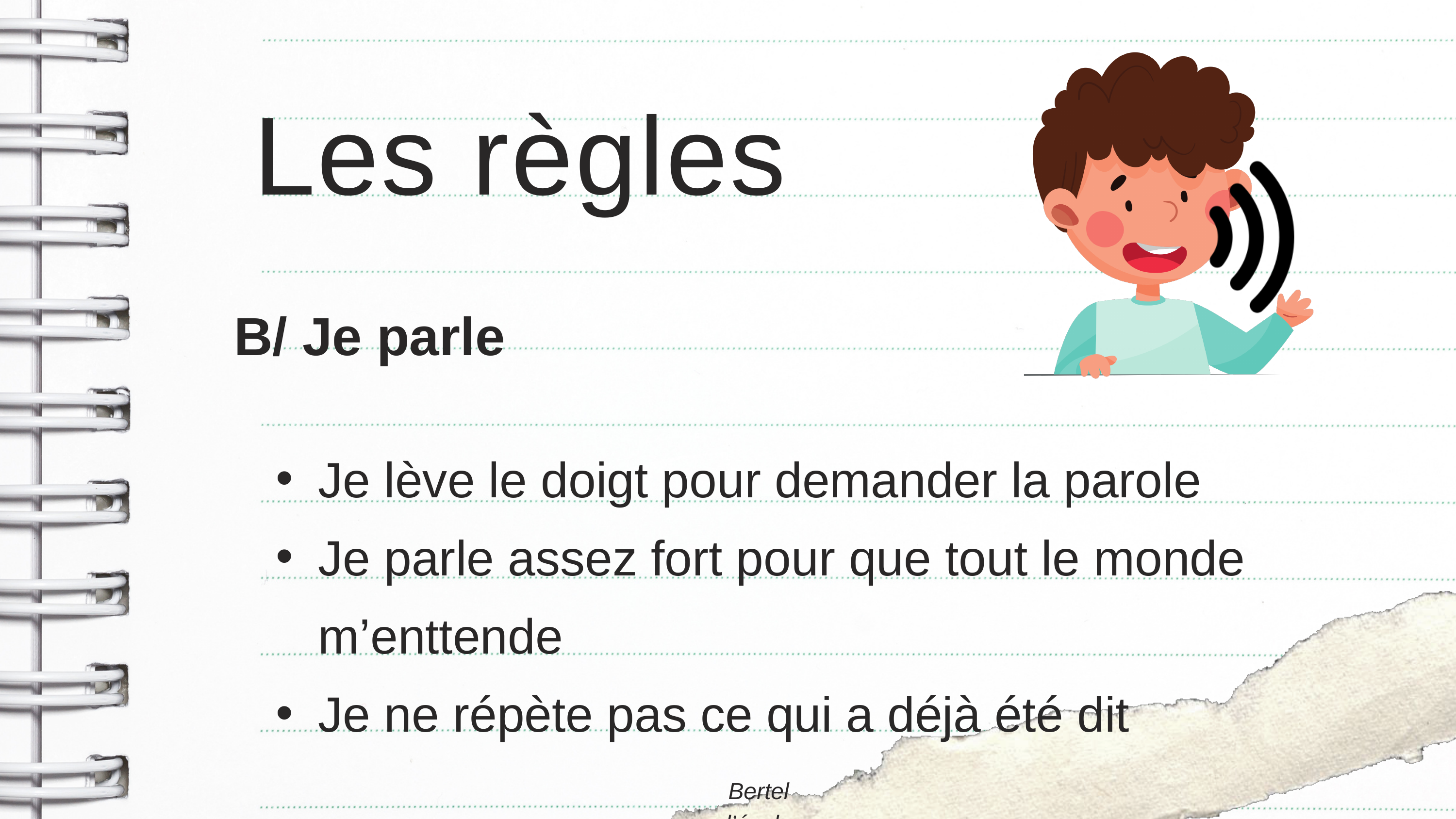

Les règles

B/ Je parle
Je lève le doigt pour demander la parole
Je parle assez fort pour que tout le monde m’enttende
Je ne répète pas ce qui a déjà été dit

Bertel l’école